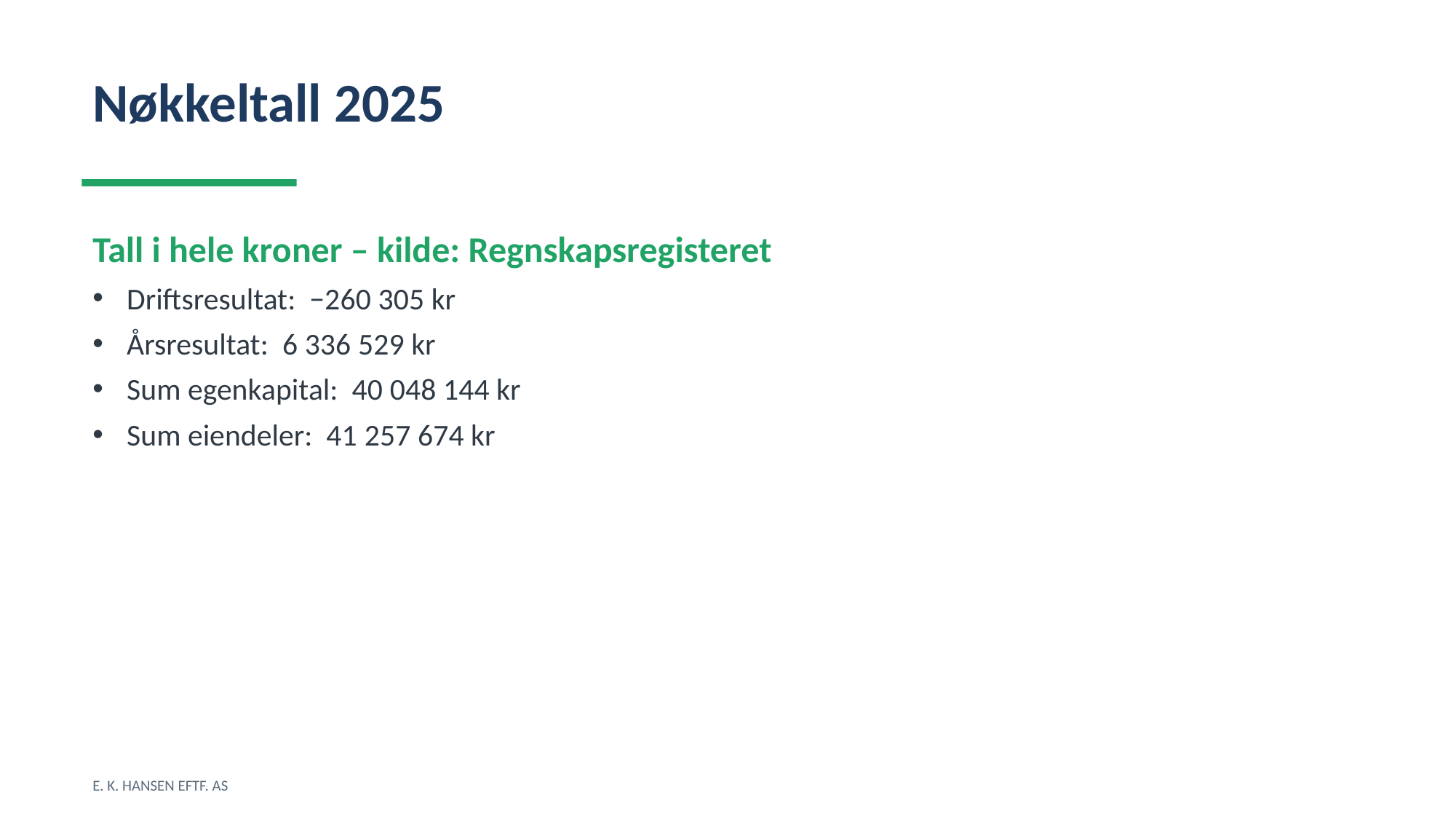

Nøkkeltall 2025

Tall i hele kroner – kilde: Regnskapsregisteret
Driftsresultat:  −260 305 kr
Årsresultat:  6 336 529 kr
Sum egenkapital:  40 048 144 kr
Sum eiendeler:  41 257 674 kr
E. K. HANSEN EFTF. AS